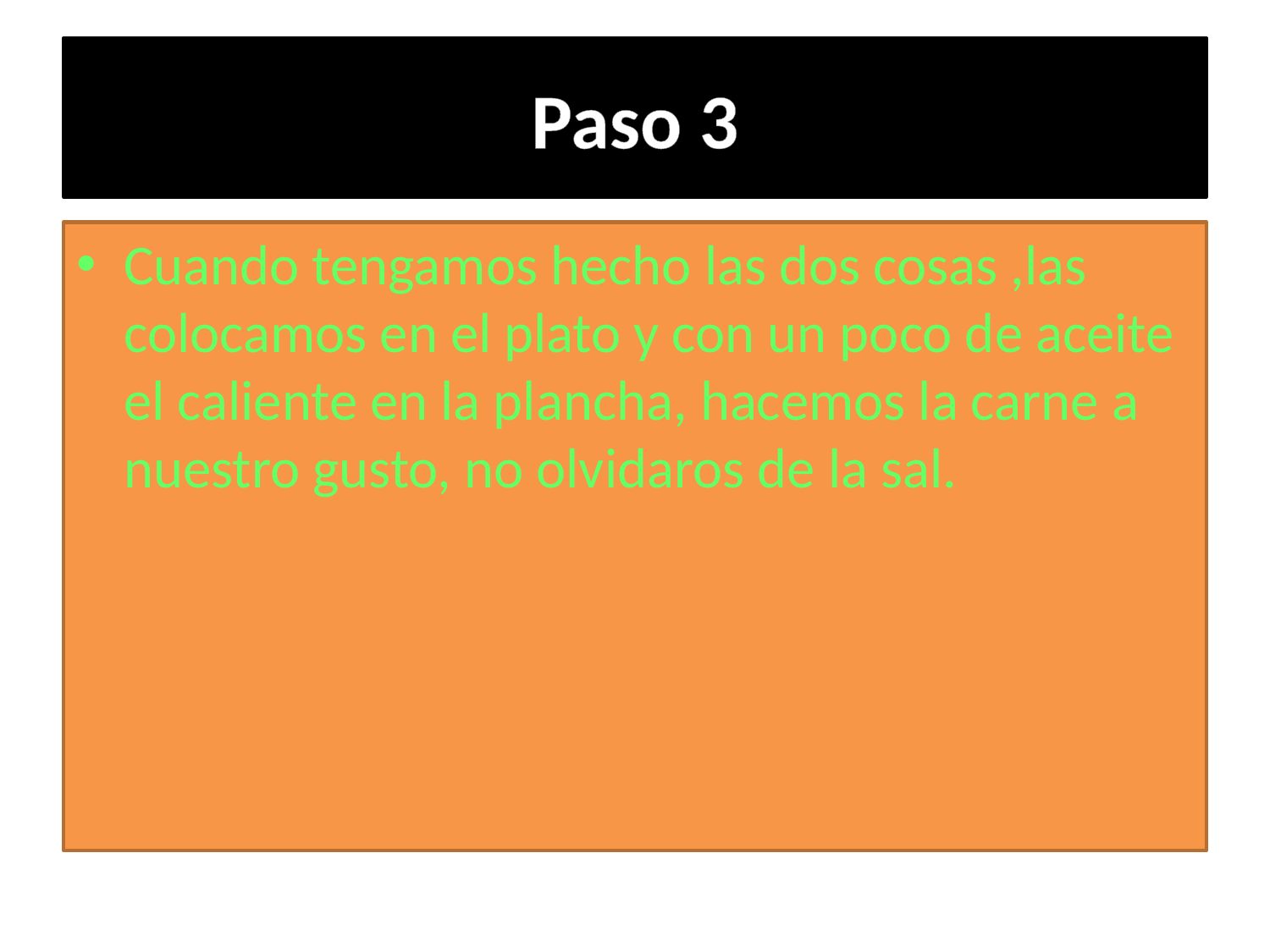

# Paso 3
Cuando tengamos hecho las dos cosas ,las colocamos en el plato y con un poco de aceite el caliente en la plancha, hacemos la carne a nuestro gusto, no olvidaros de la sal.